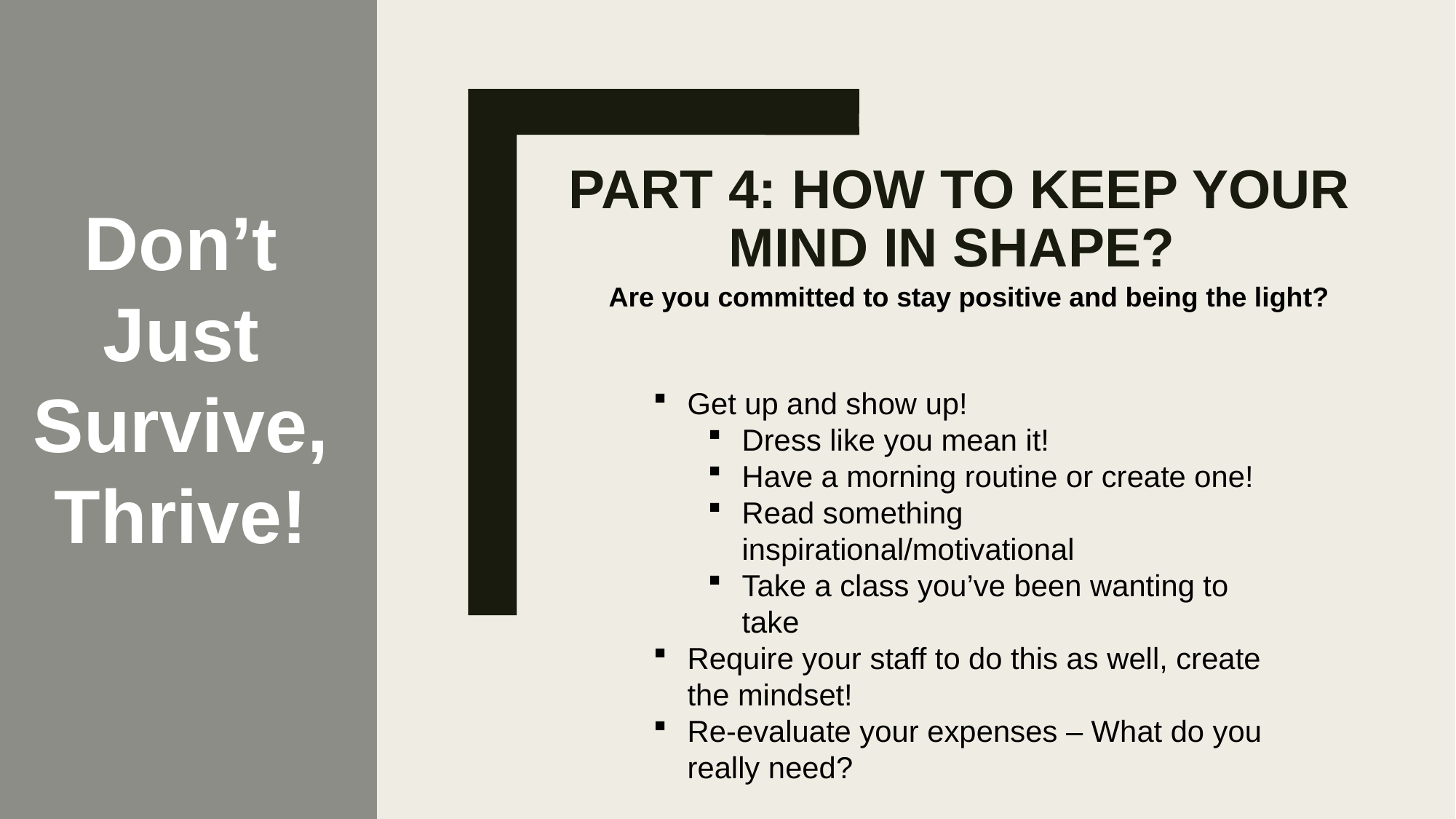

# Part 4: How to keep your mind in shape?
Don’t
Just
Survive,
Thrive!
Are you committed to stay positive and being the light?
Get up and show up!
Dress like you mean it!
Have a morning routine or create one!
Read something inspirational/motivational
Take a class you’ve been wanting to take
Require your staff to do this as well, create the mindset!
Re-evaluate your expenses – What do you really need?